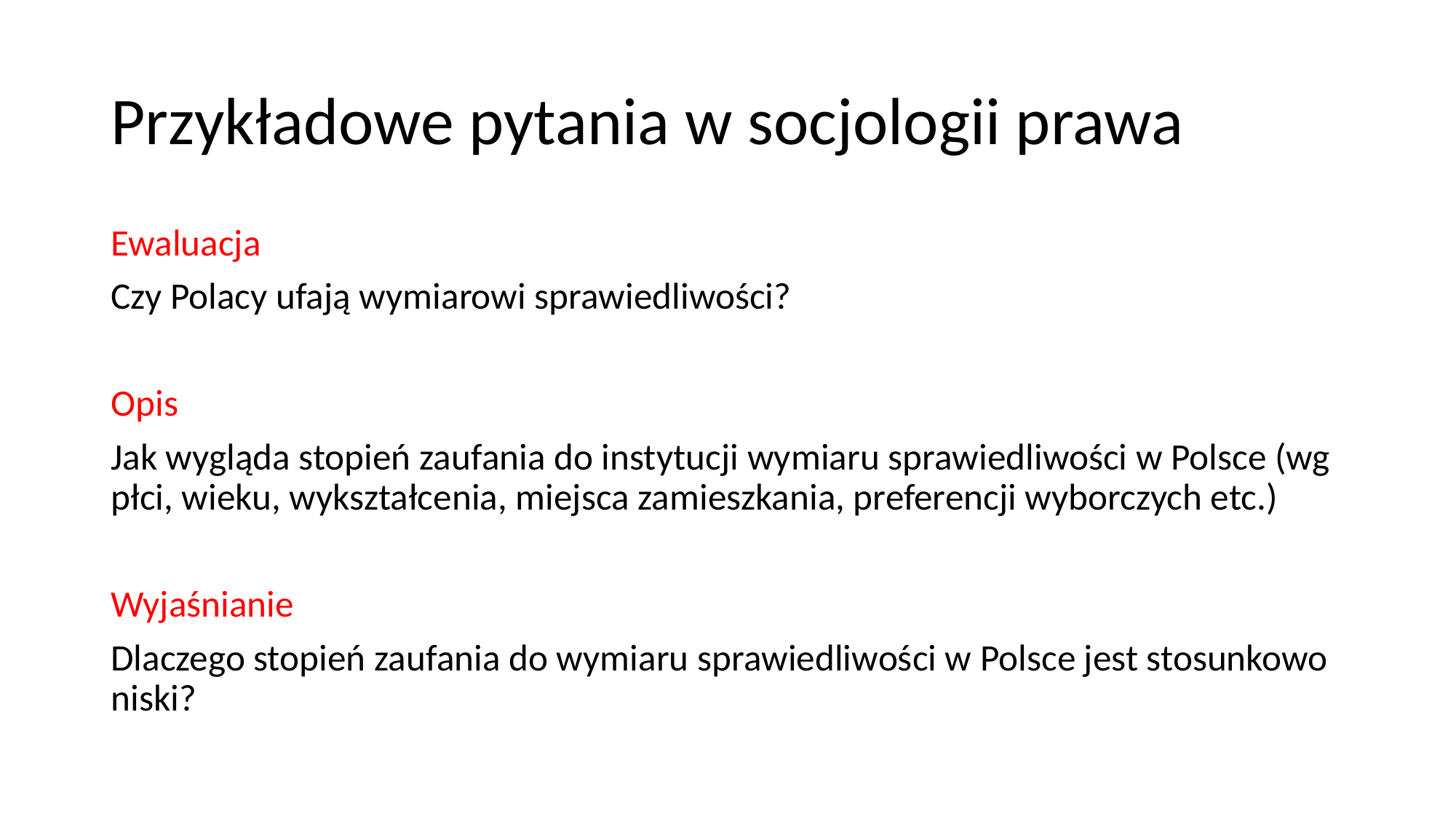

# Przykładowe pytania w socjologii prawa
Ewaluacja
Czy Polacy ufają wymiarowi sprawiedliwości?

Opis
Jak wygląda stopień zaufania do instytucji wymiaru sprawiedliwości w Polsce (wg płci, wieku, wykształcenia, miejsca zamieszkania, preferencji wyborczych etc.)

Wyjaśnianie
Dlaczego stopień zaufania do wymiaru sprawiedliwości w Polsce jest stosunkowo niski?